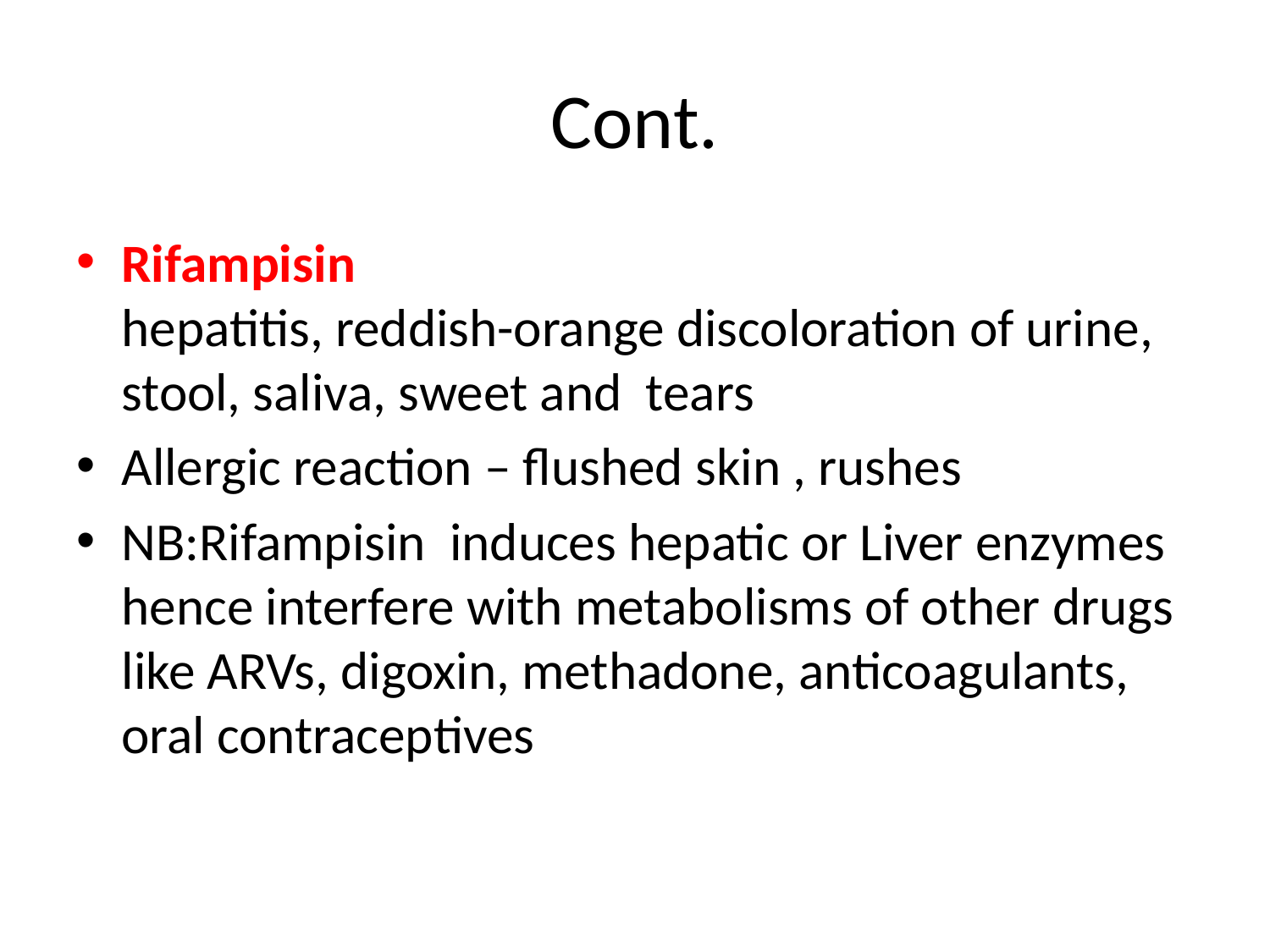

# Cont.
Rifampisin
hepatitis, reddish-orange discoloration of urine, stool, saliva, sweet and  tears
Allergic reaction – flushed skin , rushes
NB:Rifampisin  induces hepatic or Liver enzymes hence interfere with metabolisms of other drugs like ARVs, digoxin, methadone, anticoagulants, oral contraceptives